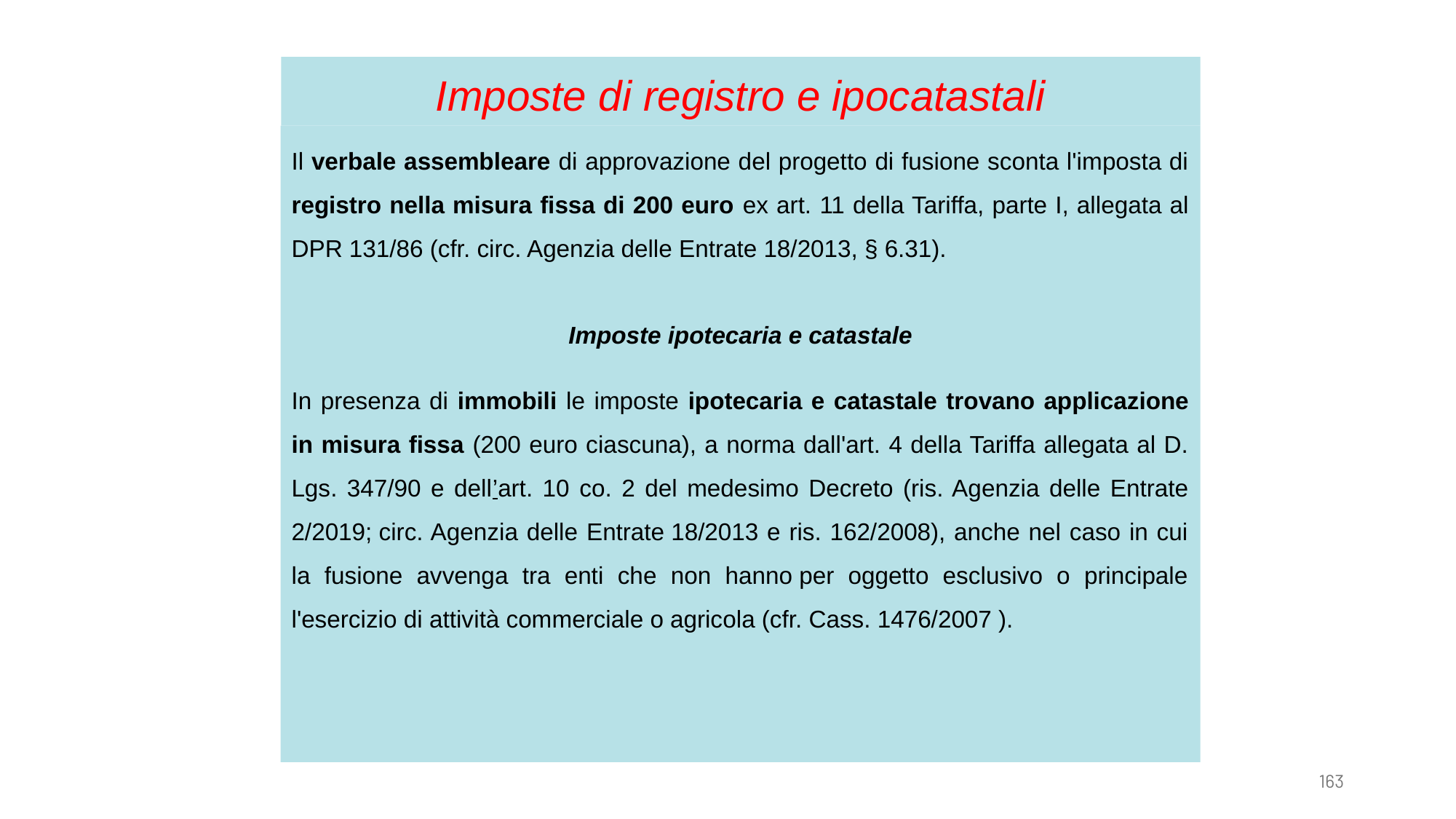

# Imposte di registro e ipocatastali
Il verbale assembleare di approvazione del progetto di fusione sconta l'imposta di registro nella misura fissa di 200 euro ex art. 11 della Tariffa, parte I, allegata al DPR 131/86 (cfr. circ. Agenzia delle Entrate 18/2013, § 6.31).

Imposte ipotecaria e catastale

In presenza di immobili le imposte ipotecaria e catastale trovano applicazione in misura fissa (200 euro ciascuna), a norma dall'art. 4 della Tariffa allegata al D. Lgs. 347/90 e dell’art. 10 co. 2 del medesimo Decreto (ris. Agenzia delle Entrate 2/2019; circ. Agenzia delle Entrate 18/2013 e ris. 162/2008), anche nel caso in cui la fusione avvenga tra enti che non hanno per oggetto esclusivo o principale l'esercizio di attività commerciale o agricola (cfr. Cass. 1476/2007 ).

163